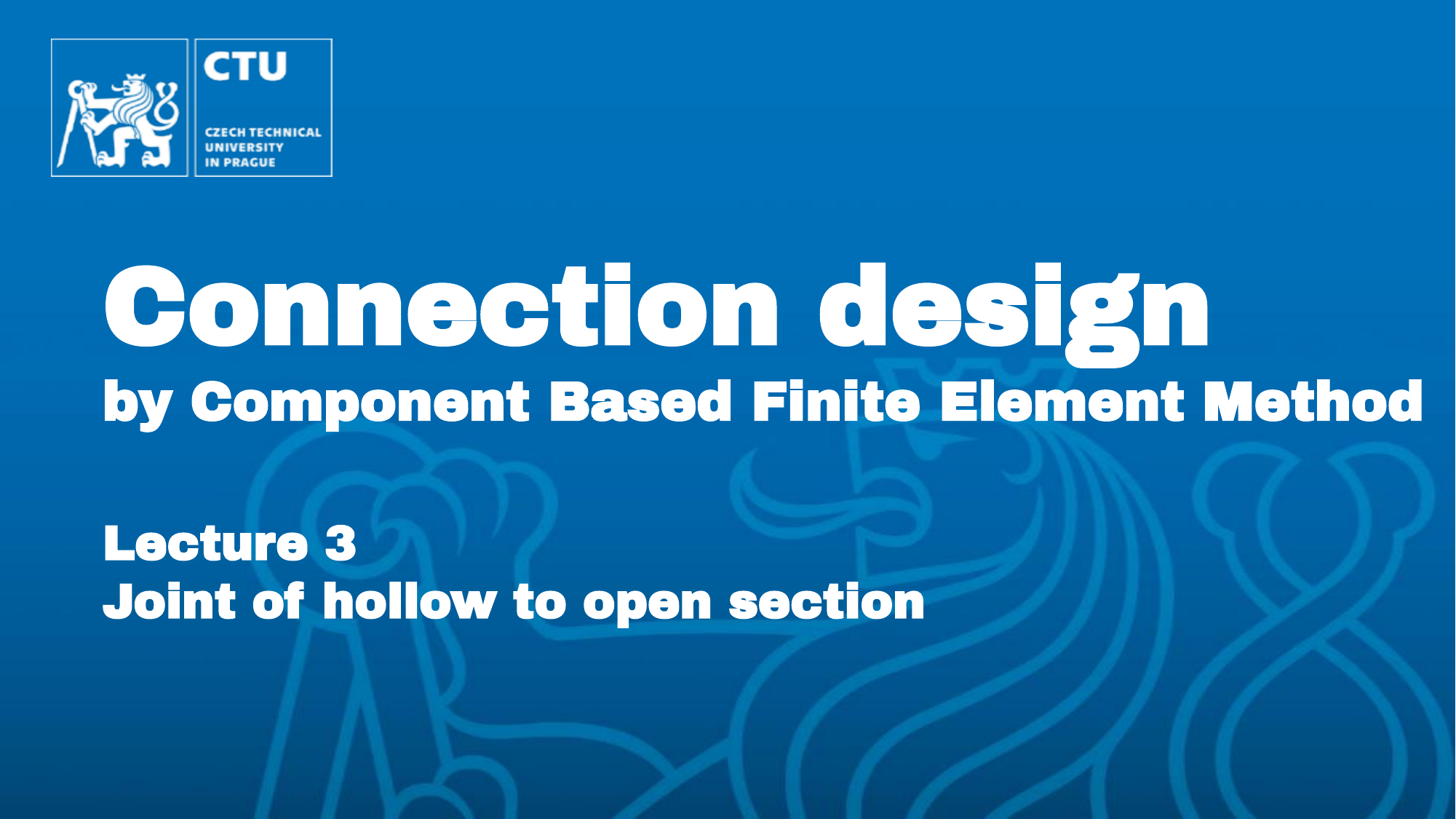

# Connection design by Component Based Finite Element Method Lecture 3 Joint of hollow to open section